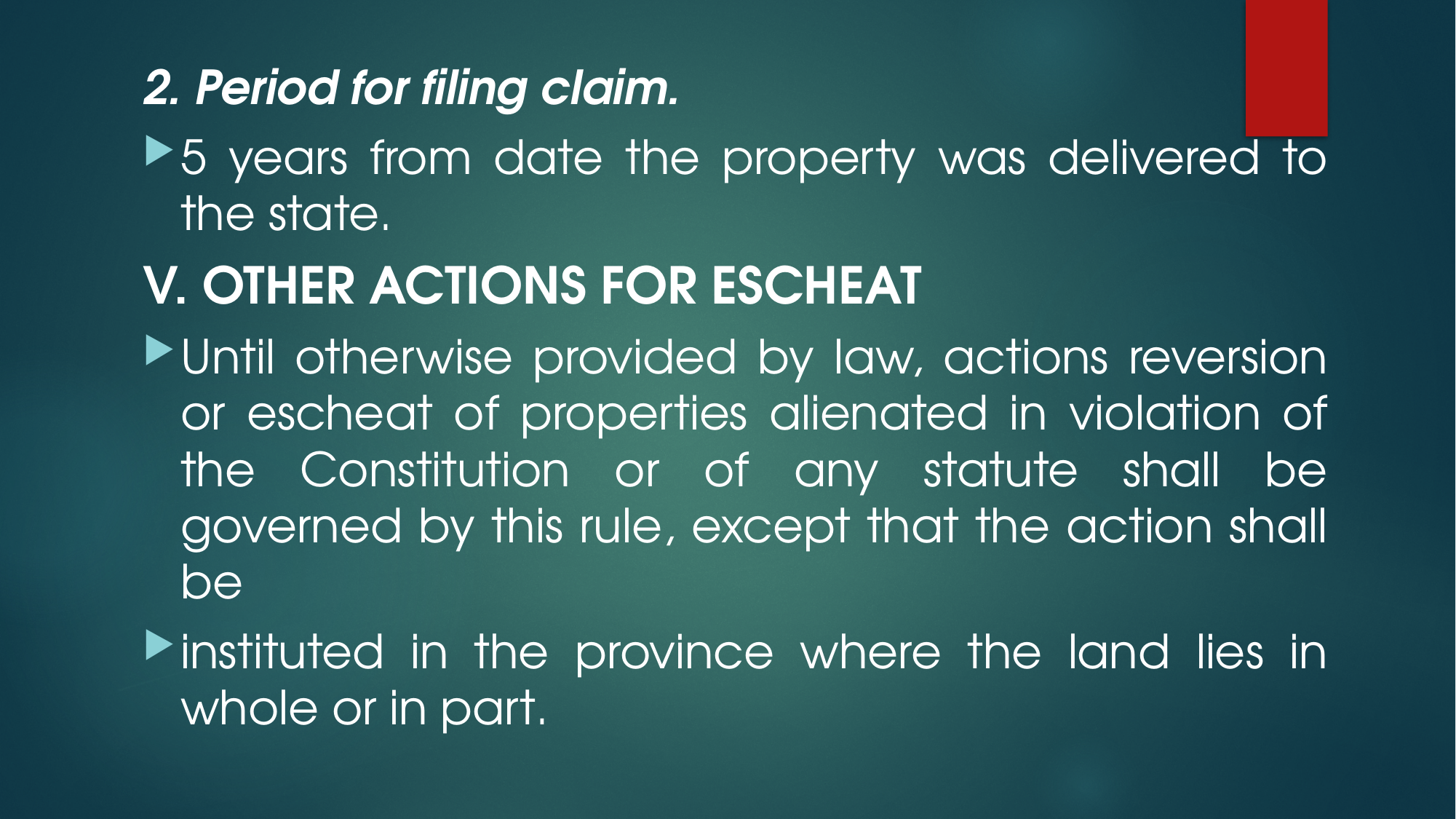

2. Period for filing claim.
5 years from date the property was delivered to the state.
V. OTHER ACTIONS FOR ESCHEAT
Until otherwise provided by law, actions reversion or escheat of properties alienated in violation of the Constitution or of any statute shall be governed by this rule, except that the action shall be
instituted in the province where the land lies in whole or in part.